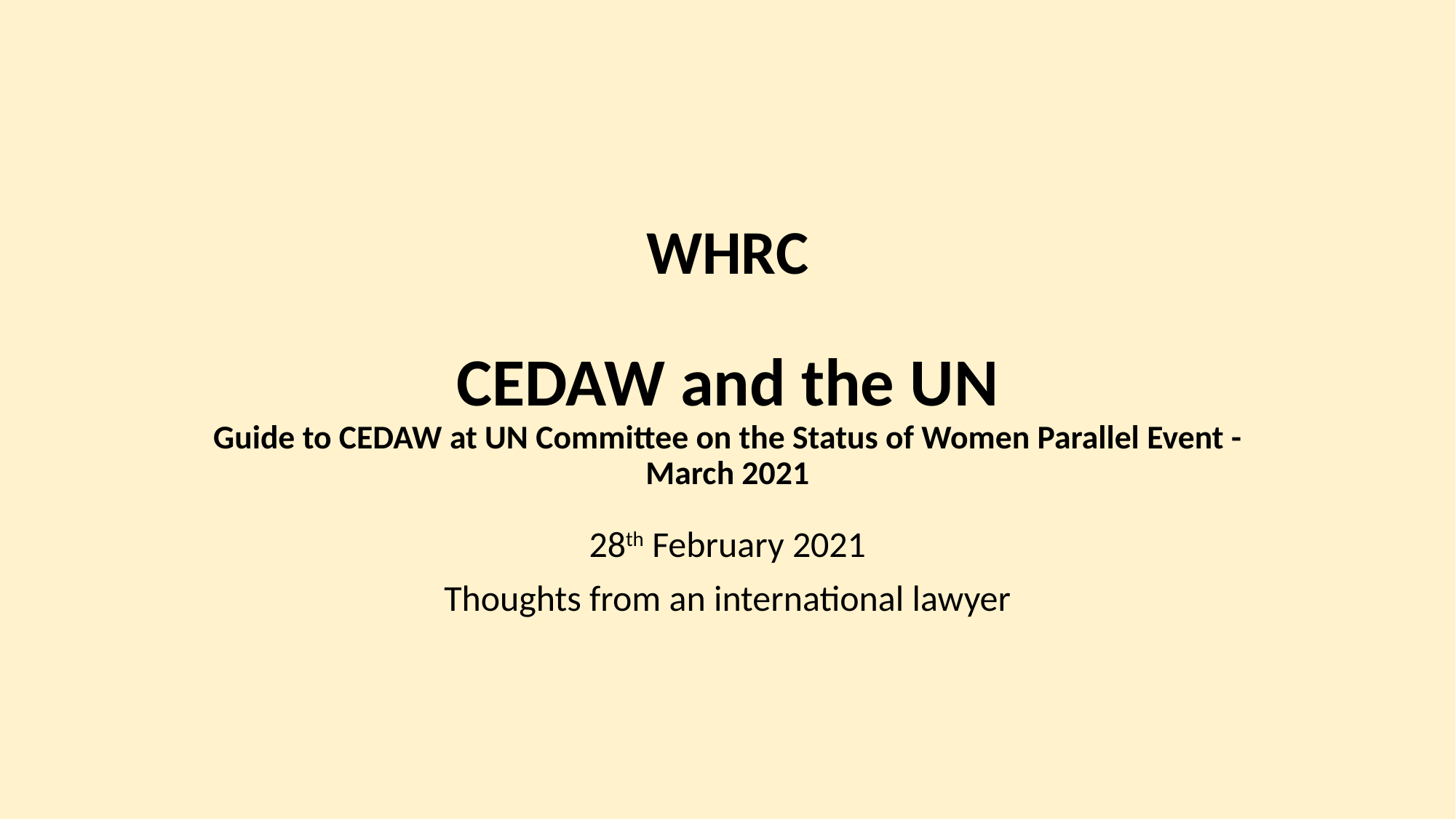

# WHRC CEDAW and the UN Guide to CEDAW at UN Committee on the Status of Women Parallel Event - March 2021

28th February 2021
Thoughts from an international lawyer